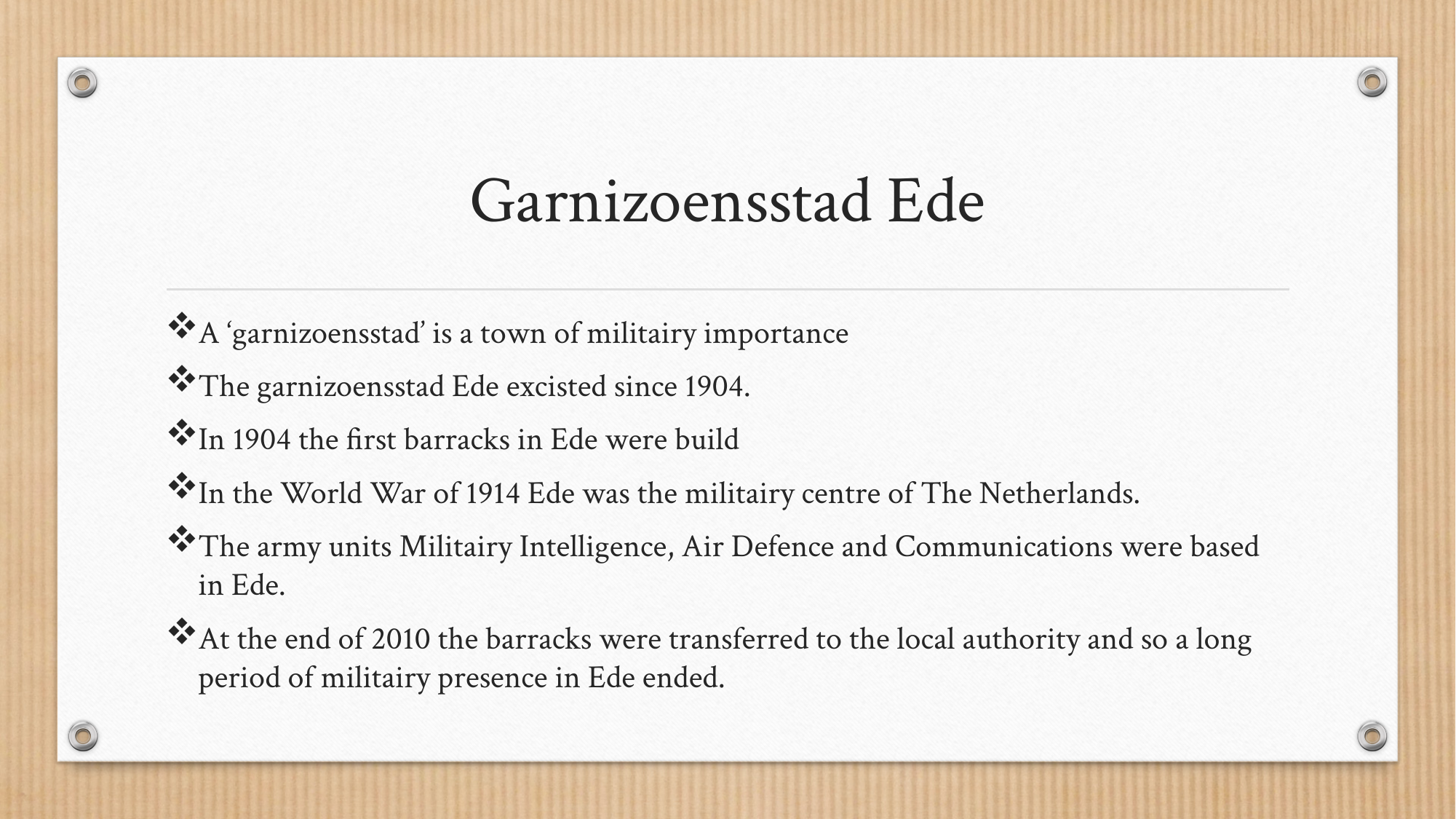

# Garnizoensstad Ede
A ‘garnizoensstad’ is a town of militairy importance
The garnizoensstad Ede excisted since 1904.
In 1904 the first barracks in Ede were build
In the World War of 1914 Ede was the militairy centre of The Netherlands.
The army units Militairy Intelligence, Air Defence and Communications were based in Ede.
At the end of 2010 the barracks were transferred to the local authority and so a long period of militairy presence in Ede ended.